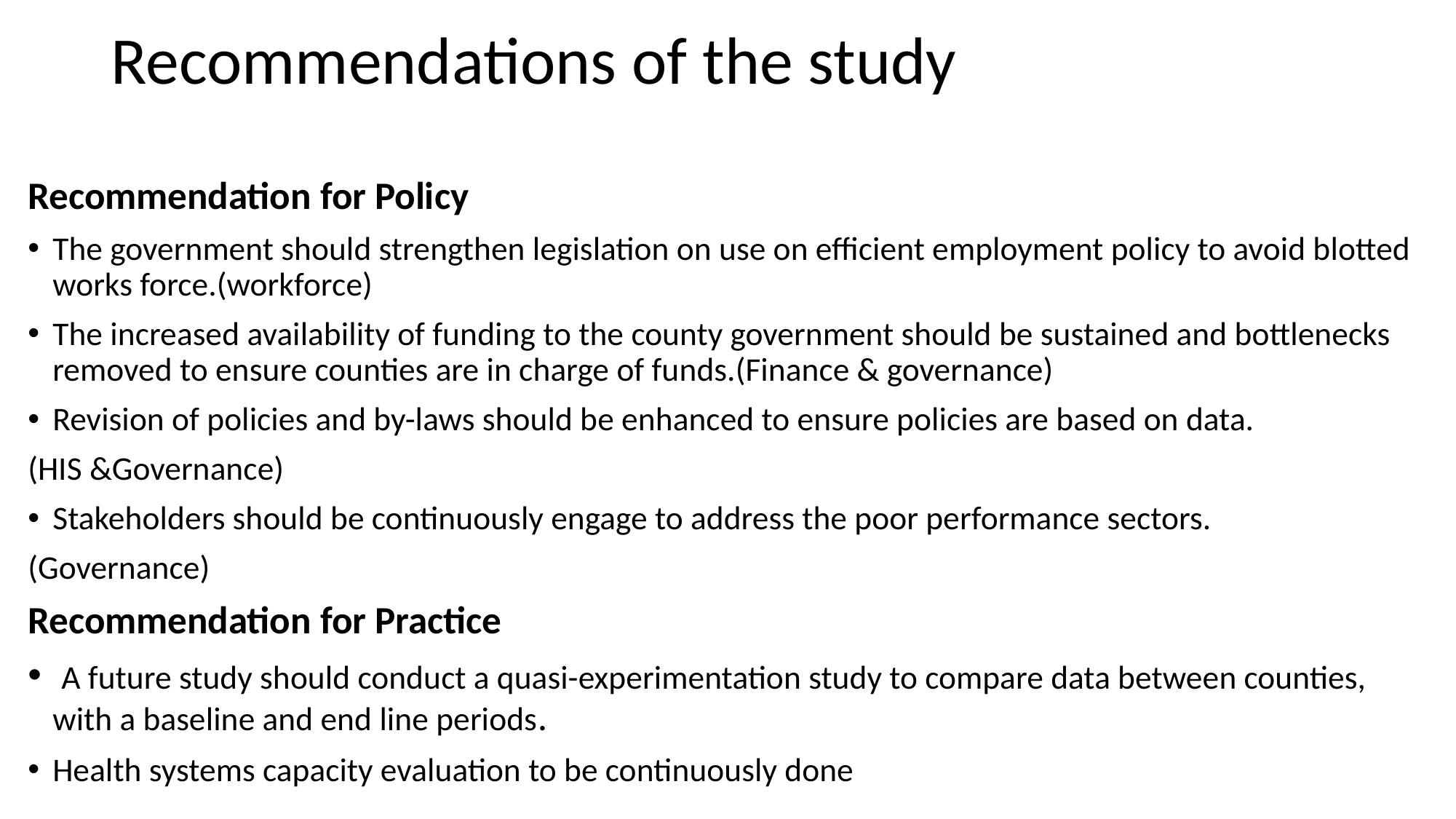

# Recommendations of the study

Recommendation for Policy
The government should strengthen legislation on use on efficient employment policy to avoid blotted works force.(workforce)
The increased availability of funding to the county government should be sustained and bottlenecks removed to ensure counties are in charge of funds.(Finance & governance)
Revision of policies and by-laws should be enhanced to ensure policies are based on data.
(HIS &Governance)
Stakeholders should be continuously engage to address the poor performance sectors.
(Governance)
Recommendation for Practice
 A future study should conduct a quasi-experimentation study to compare data between counties, with a baseline and end line periods.
Health systems capacity evaluation to be continuously done